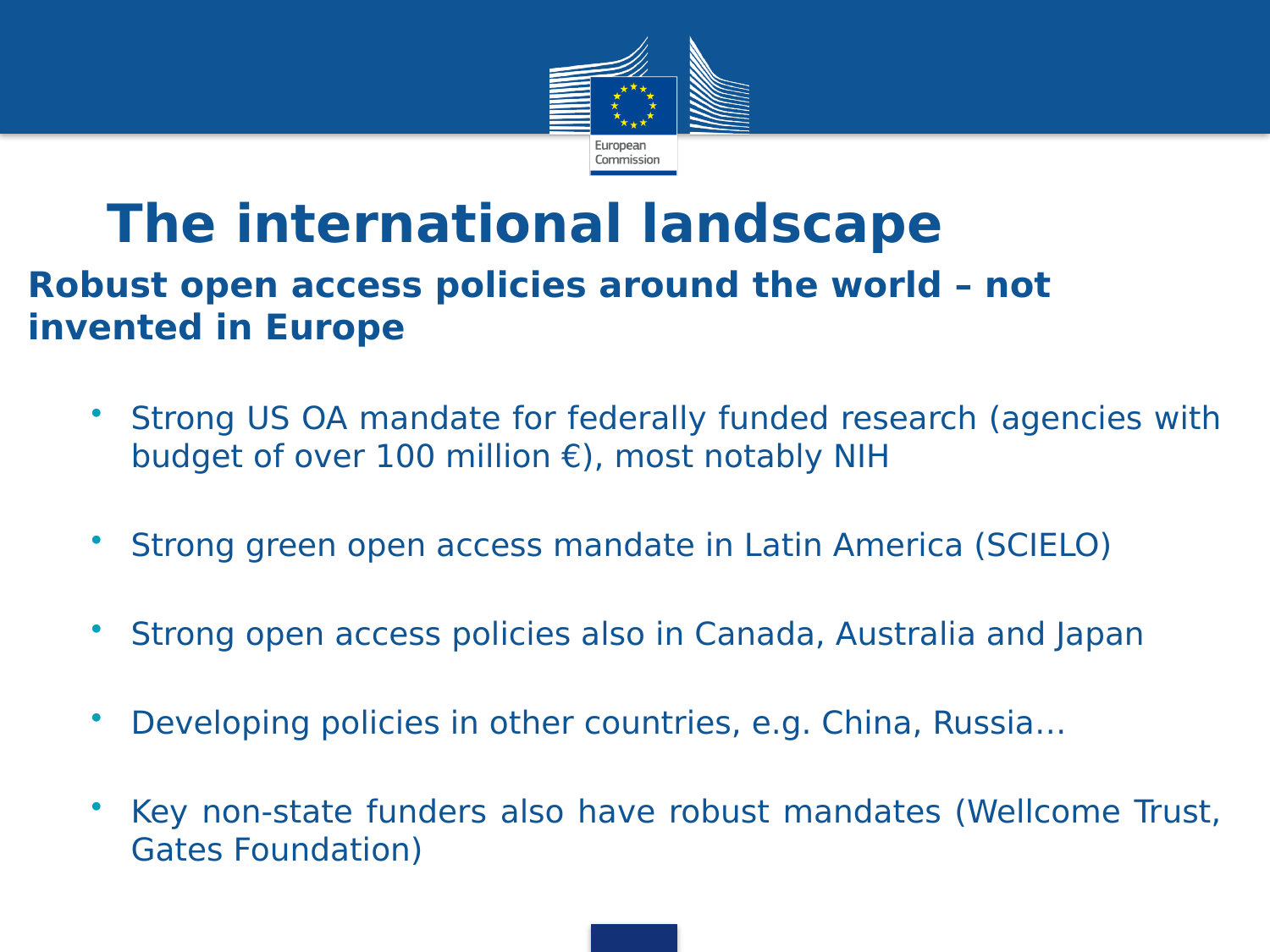

# The international landscape
Robust open access policies around the world – not invented in Europe

Strong US OA mandate for federally funded research (agencies with budget of over 100 million €), most notably NIH

Strong green open access mandate in Latin America (SCIELO)

Strong open access policies also in Canada, Australia and Japan

Developing policies in other countries, e.g. China, Russia…

Key non-state funders also have robust mandates (Wellcome Trust, Gates Foundation)